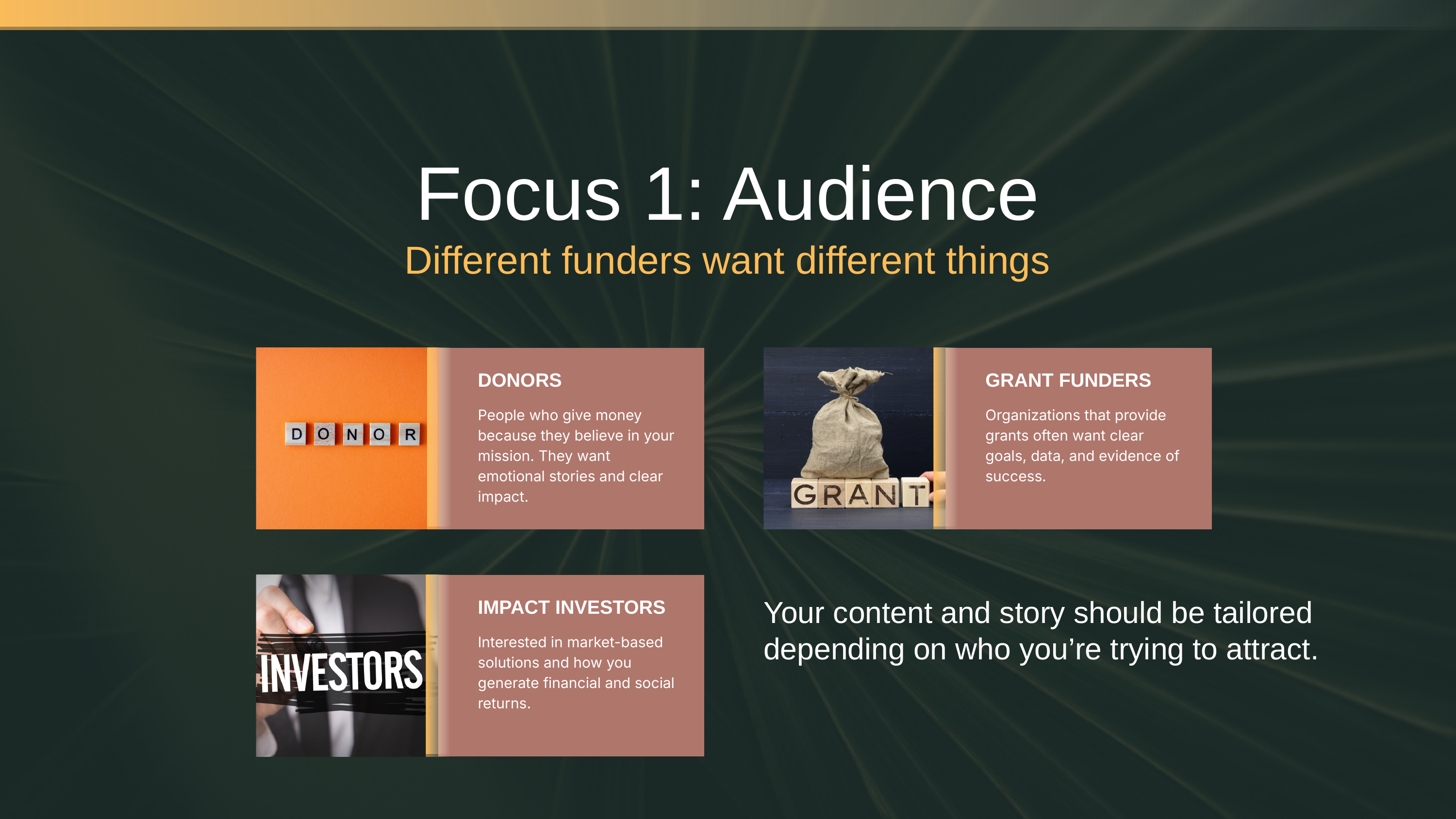

Focus 1: Audience
Different funders want different things

DONORS
GRANT FUNDERS
People who give money because they believe in your mission. They want emotional stories and clear impact.
Organizations that provide grants often want clear goals, data, and evidence of success.

Your content and story should be tailored depending on who you’re trying to attract.

IMPACT INVESTORS
Interested in market-based solutions and how you generate financial and social returns.